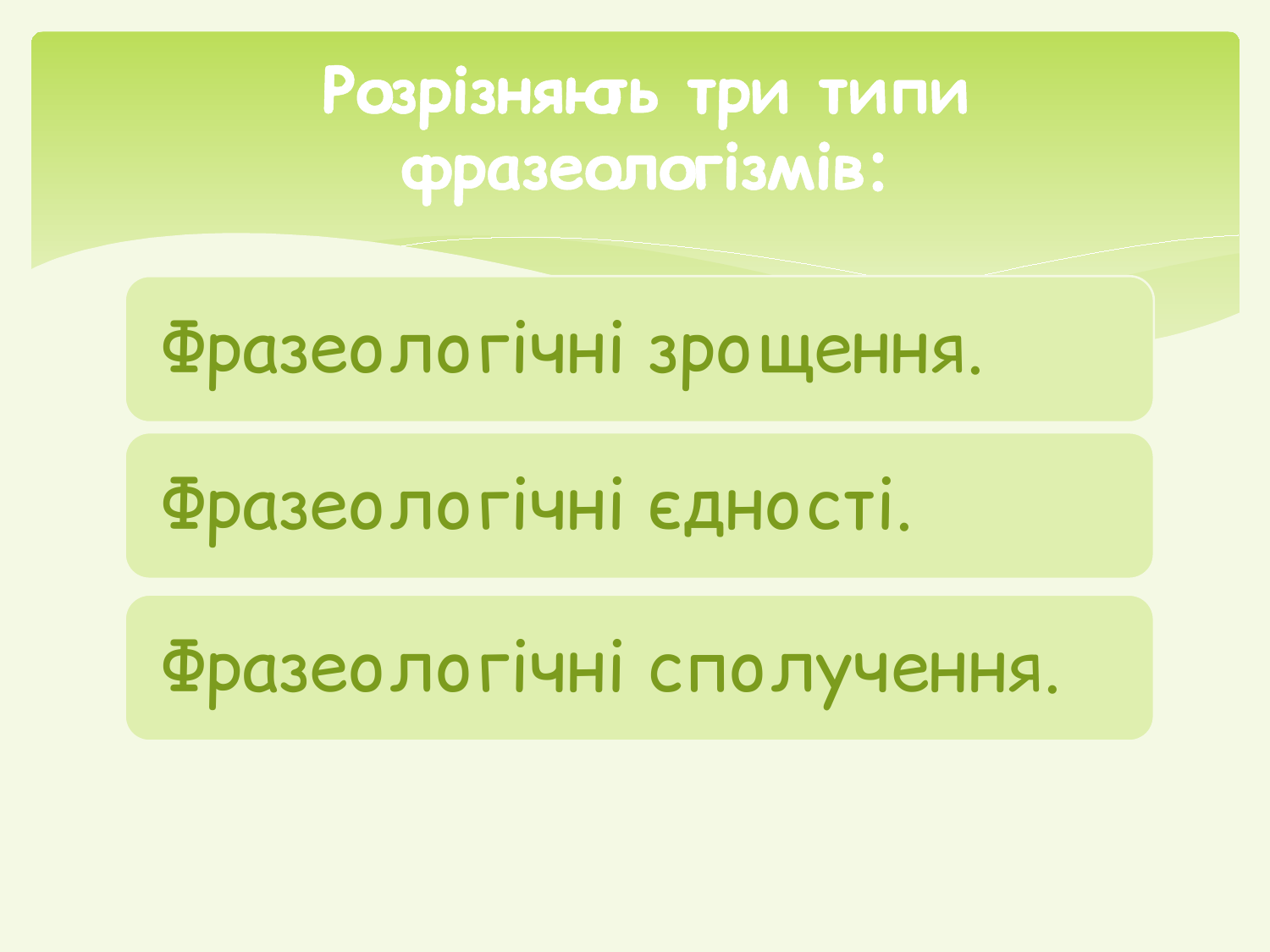

# Розрізняють три типи фразеологізмів:
Фразеологічні зрощення.
Фразеологічні єдності.
Фразеологічні сполучення.